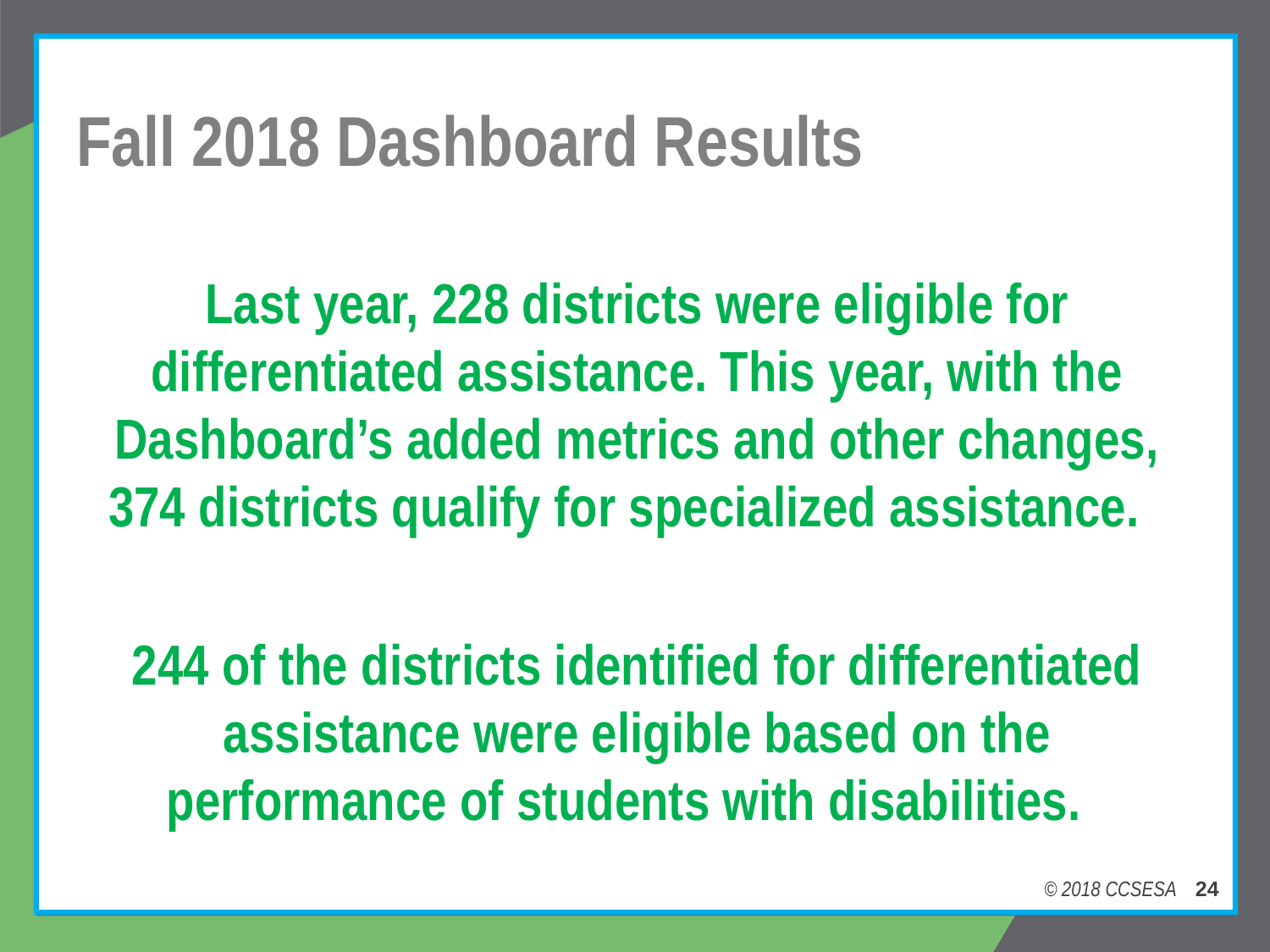

# Fall 2018 Dashboard Results
Last year, 228 districts were eligible for differentiated assistance. This year, with the Dashboard’s added metrics and other changes, 374 districts qualify for specialized assistance.

244 of the districts identified for differentiated assistance were eligible based on the performance of students with disabilities.

© 2018 CCSESA    24